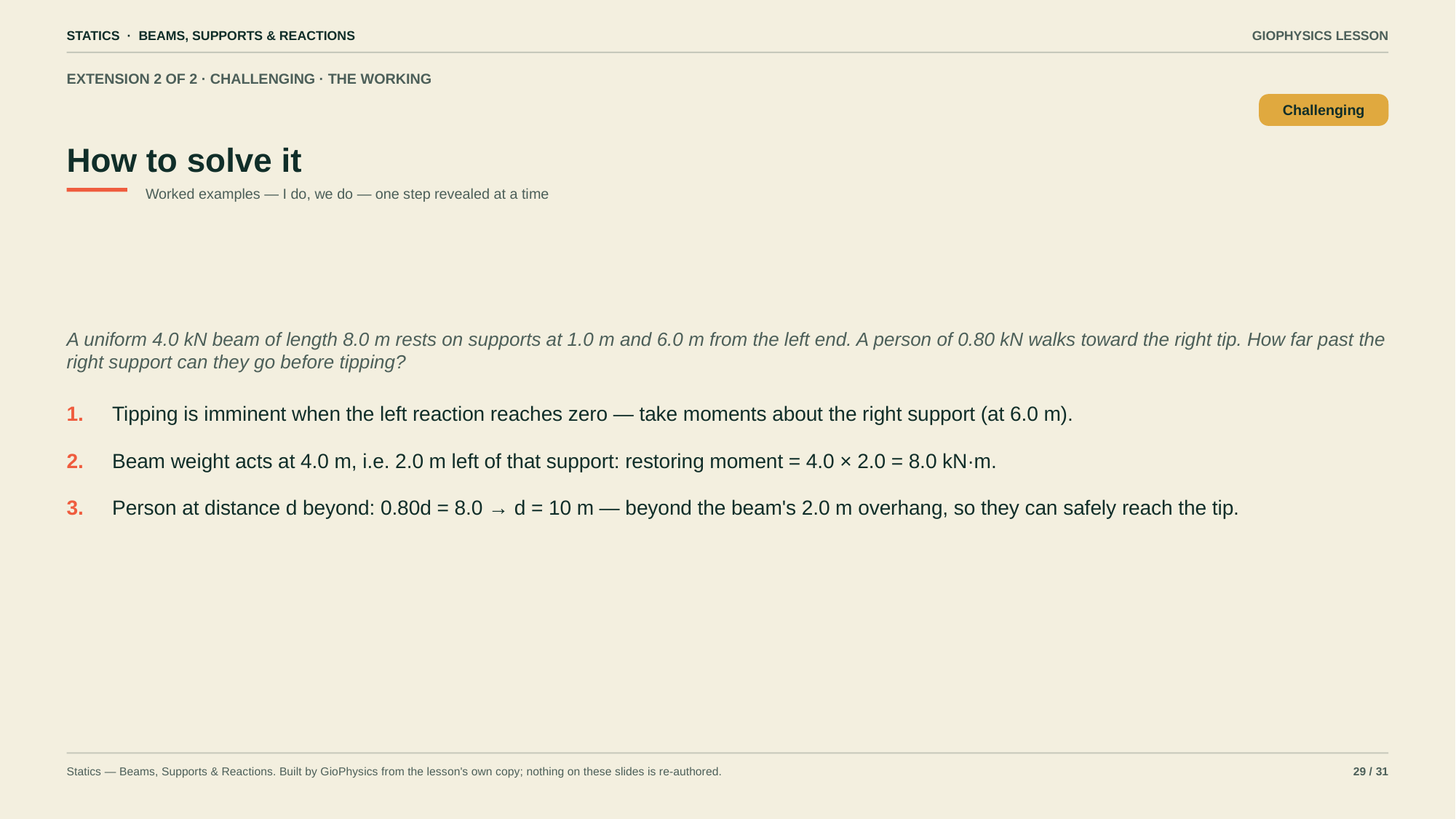

STATICS  ·  BEAMS, SUPPORTS & REACTIONS
GIOPHYSICS LESSON

EXTENSION 2 OF 2 · CHALLENGING · THE WORKING
How to solve it

Challenging
Worked examples — I do, we do — one step revealed at a time

A uniform 4.0 kN beam of length 8.0 m rests on supports at 1.0 m and 6.0 m from the left end. A person of 0.80 kN walks toward the right tip. How far past the right support can they go before tipping?
1.
Tipping is imminent when the left reaction reaches zero — take moments about the right support (at 6.0 m).
2.
Beam weight acts at 4.0 m, i.e. 2.0 m left of that support: restoring moment = 4.0 × 2.0 = 8.0 kN·m.
3.
Person at distance d beyond: 0.80d = 8.0 → d = 10 m — beyond the beam's 2.0 m overhang, so they can safely reach the tip.

Statics — Beams, Supports & Reactions. Built by GioPhysics from the lesson's own copy; nothing on these slides is re-authored.
29 / 31